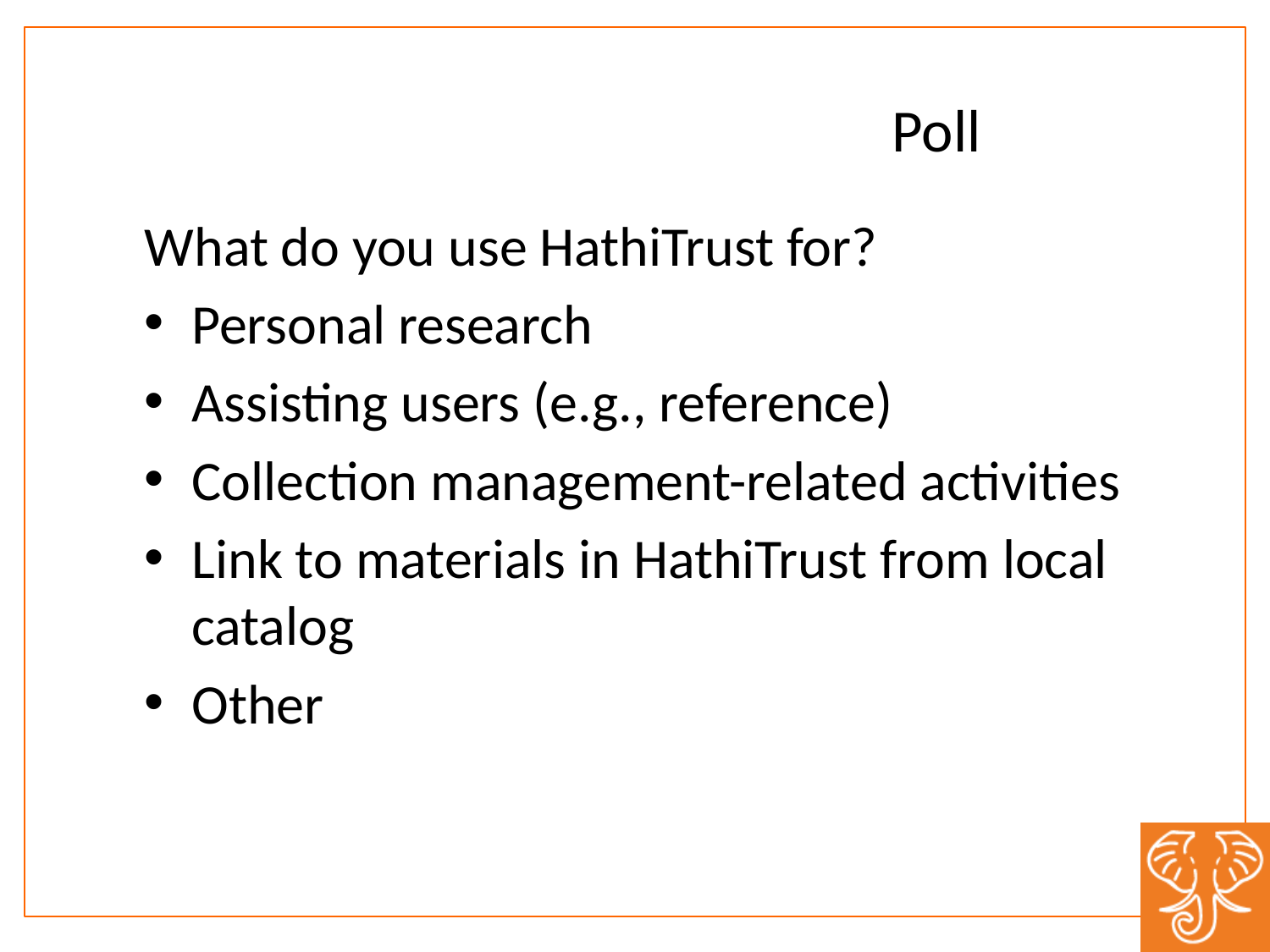

Poll
What do you use HathiTrust for?
Personal research
Assisting users (e.g., reference)
Collection management-related activities
Link to materials in HathiTrust from local catalog
Other